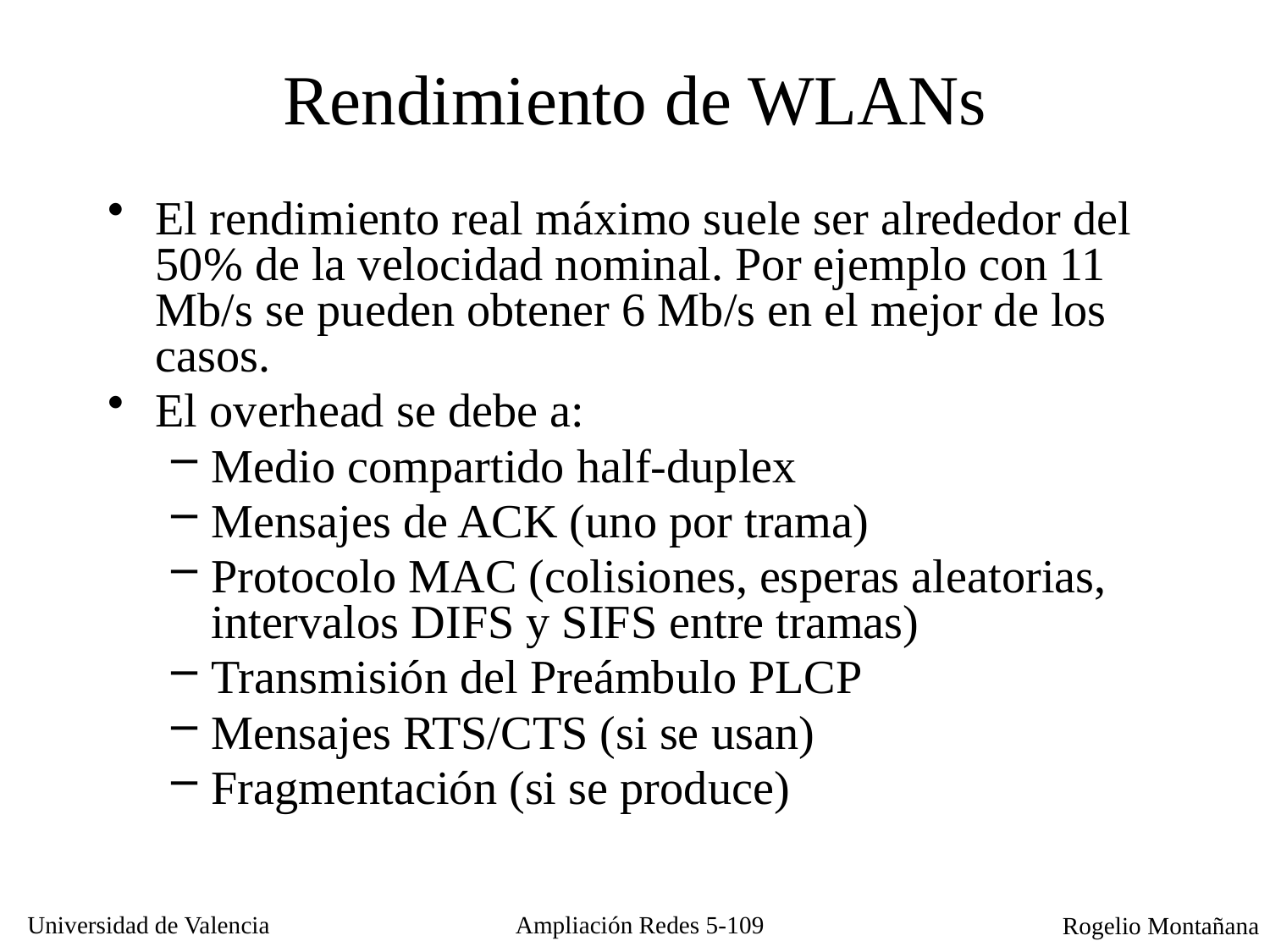

# Rendimiento de WLANs
El rendimiento real máximo suele ser alrededor del 50% de la velocidad nominal. Por ejemplo con 11 Mb/s se pueden obtener 6 Mb/s en el mejor de los casos.
El overhead se debe a:
Medio compartido half-duplex
Mensajes de ACK (uno por trama)
Protocolo MAC (colisiones, esperas aleatorias, intervalos DIFS y SIFS entre tramas)
Transmisión del Preámbulo PLCP
Mensajes RTS/CTS (si se usan)
Fragmentación (si se produce)
Ampliación Redes 5-109